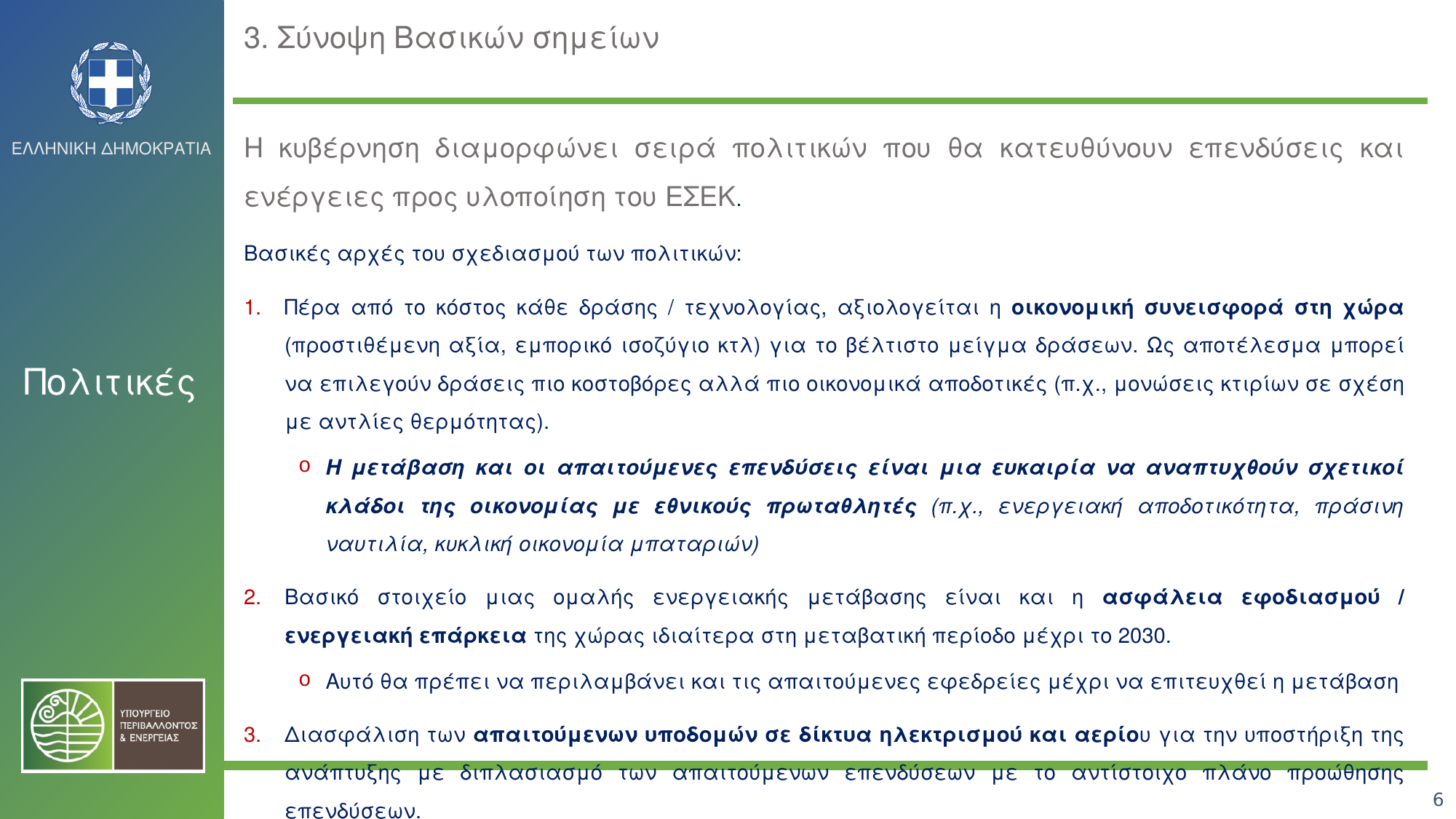

# 3. Σύνοψη Βασικών σημείων
Η κυβέρνηση διαμορφώνει σειρά πολιτικών που θα κατευθύνουν επενδύσεις και ενέργειες προς υλοποίηση του ΕΣΕΚ.
Βασικές αρχές του σχεδιασμού των πολιτικών:
Πέρα από το κόστος κάθε δράσης / τεχνολογίας, αξιολογείται η οικονομική συνεισφορά στη χώρα (προστιθέμενη αξία, εμπορικό ισοζύγιο κτλ) για το βέλτιστο μείγμα δράσεων. Ως αποτέλεσμα μπορεί να επιλεγούν δράσεις πιο κοστοβόρες αλλά πιο οικονομικά αποδοτικές (π.χ., μονώσεις κτιρίων σε σχέση με αντλίες θερμότητας).
Η μετάβαση και οι απαιτούμενες επενδύσεις είναι μια ευκαιρία να αναπτυχθούν σχετικοί κλάδοι της οικονομίας με εθνικούς πρωταθλητές (π.χ., ενεργειακή αποδοτικότητα, πράσινη ναυτιλία, κυκλική οικονομία μπαταριών)
Βασικό στοιχείο μιας ομαλής ενεργειακής μετάβασης είναι και η ασφάλεια εφοδιασμού / ενεργειακή επάρκεια της χώρας ιδιαίτερα στη μεταβατική περίοδο μέχρι το 2030.
Αυτό θα πρέπει να περιλαμβάνει και τις απαιτούμενες εφεδρείες μέχρι να επιτευχθεί η μετάβαση
Διασφάλιση των απαιτούμενων υποδομών σε δίκτυα ηλεκτρισμού και αερίου για την υποστήριξη της ανάπτυξης με διπλασιασμό των απαιτούμενων επενδύσεων με το αντίστοιχο πλάνο προώθησης επενδύσεων.

Πολιτικές
6